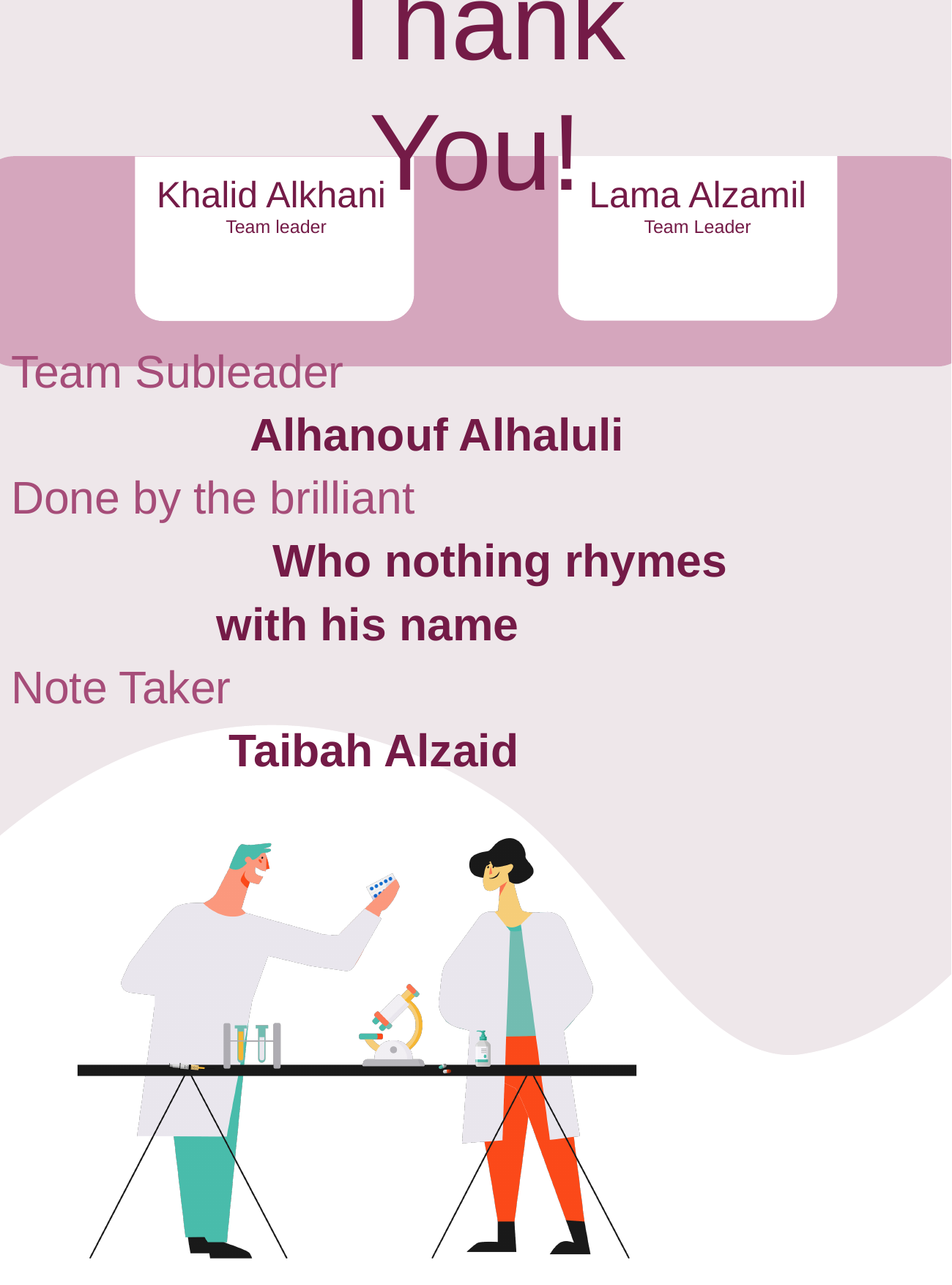

Team Subleader
          Alhanouf Alhaluli
Done by the brilliant
                    Who nothing rhymes with his name
Note Taker
Taibah Alzaid